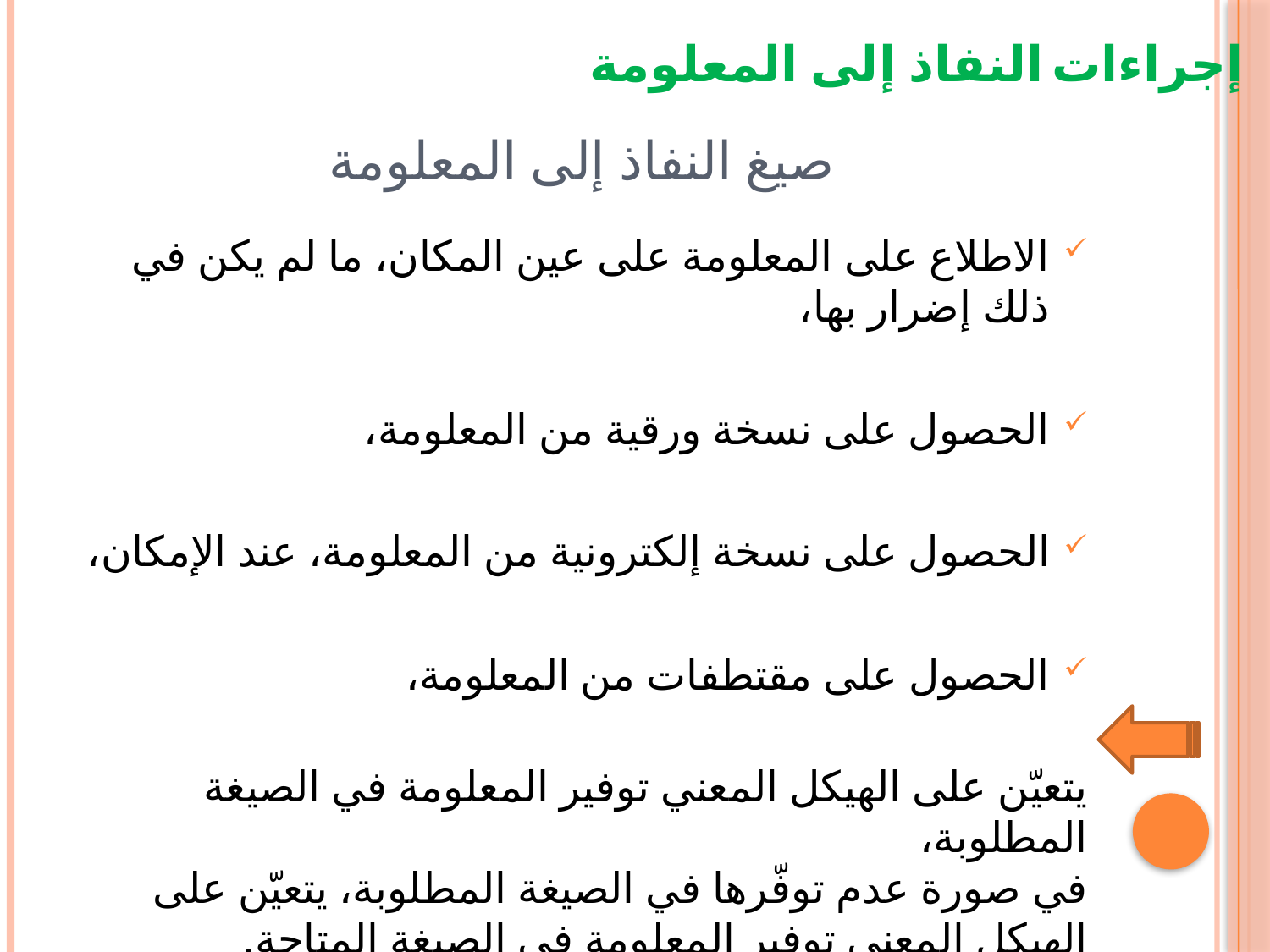

إجراءات النفاذ إلى المعلومة
# صيغ النفاذ إلى المعلومة
الاطلاع على المعلومة على عين المكان، ما لم يكن في ذلك إضرار بها،

الحصول على نسخة ورقية من المعلومة،

الحصول على نسخة إلكترونية من المعلومة، عند الإمكان،

الحصول على مقتطفات من المعلومة،
يتعيّن على الهيكل المعني توفير المعلومة في الصيغة المطلوبة،
في صورة عدم توفّرها في الصيغة المطلوبة، يتعيّن على الهيكل المعني توفير المعلومة في الصيغة المتاحة.